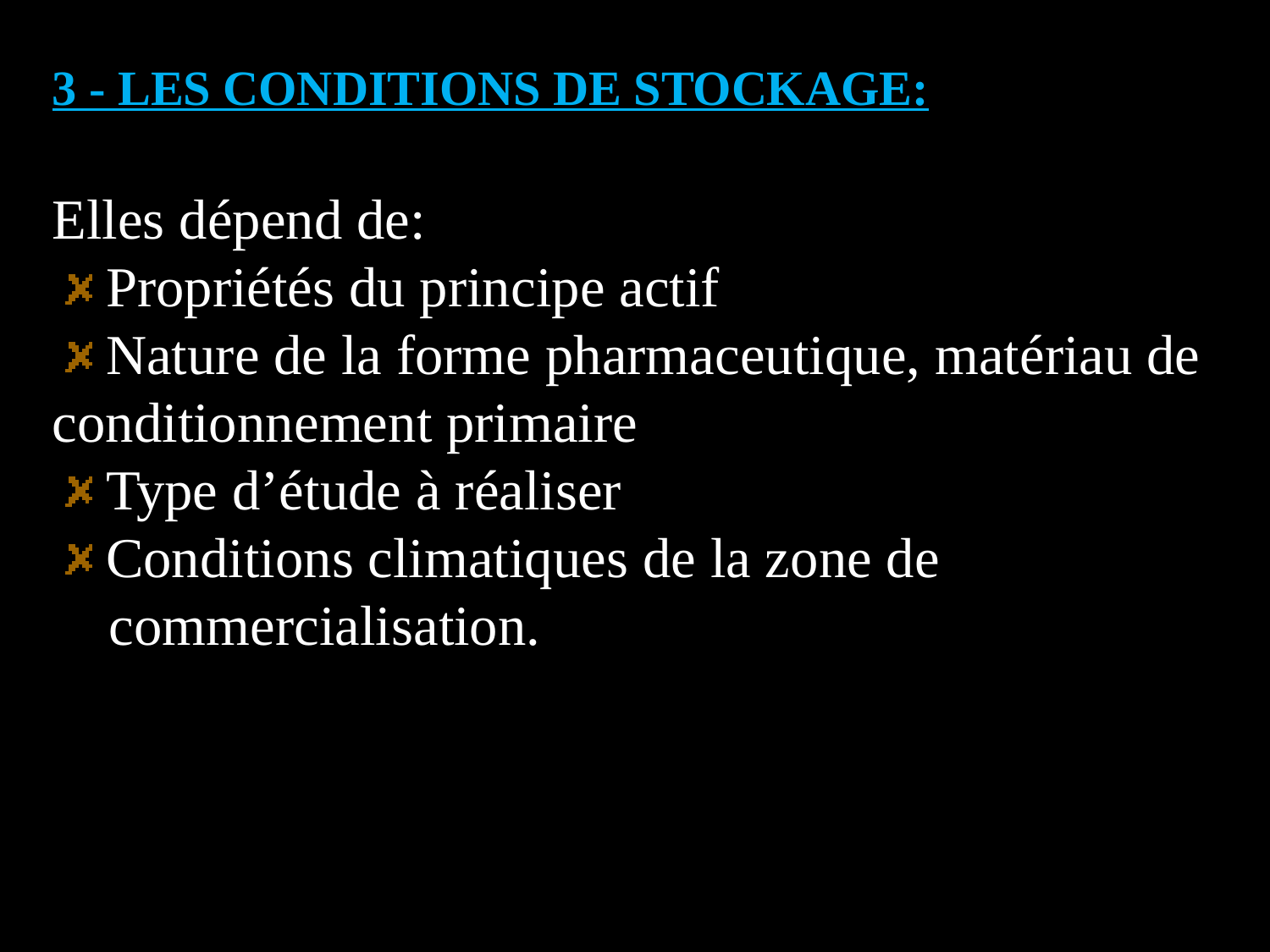

3 - LES CONDITIONS DE STOCKAGE:

Elles dépend de:
 Propriétés du principe actif
 Nature de la forme pharmaceutique, matériau de conditionnement primaire
 Type d’étude à réaliser
 Conditions climatiques de la zone de
    commercialisation.